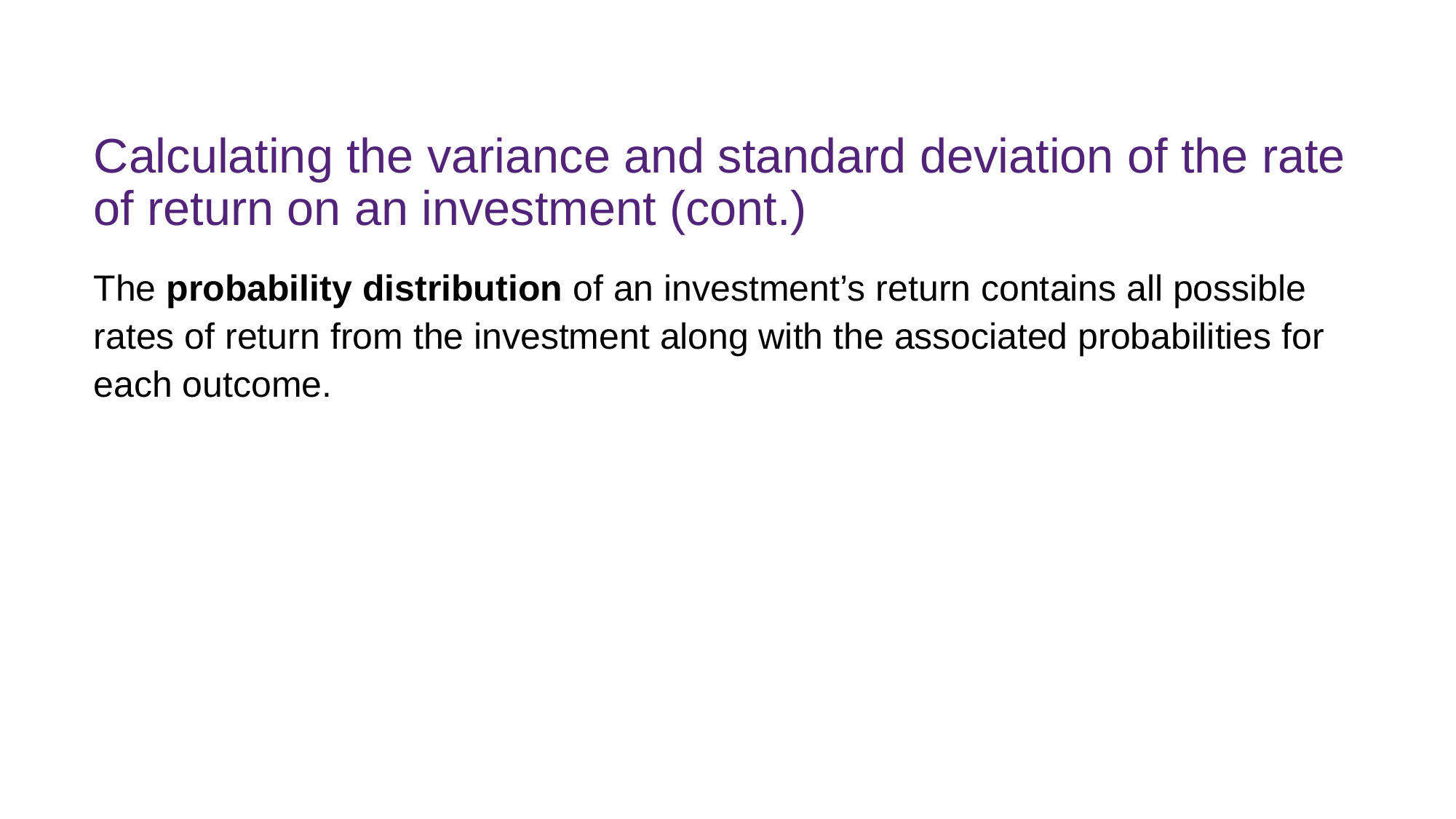

# Calculating the variance and standard deviation of the rate of return on an investment (cont.)
The probability distribution of an investment’s return contains all possible rates of return from the investment along with the associated probabilities for each outcome.

FINM7409